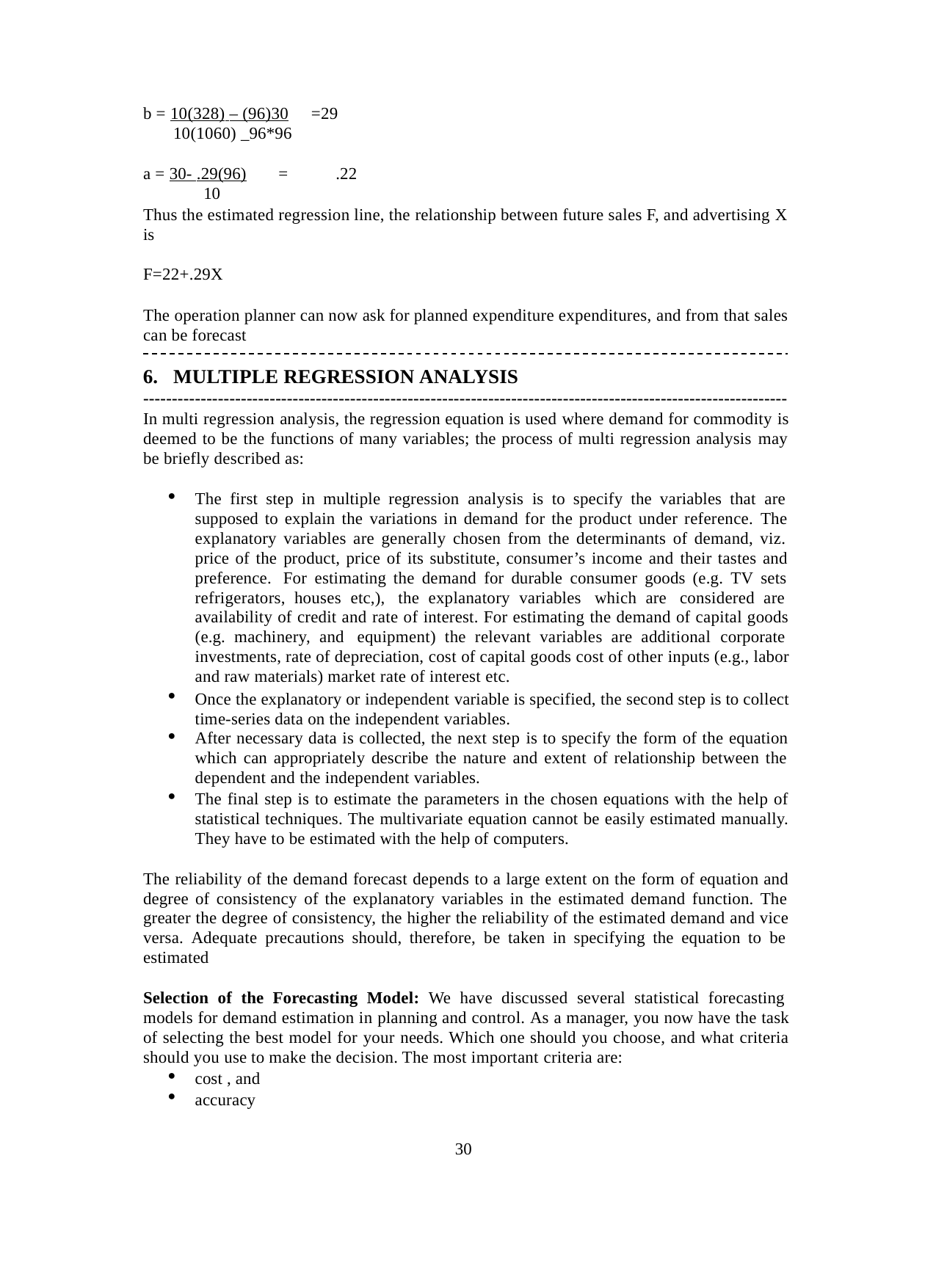

b = 10(328) – (96)30	=29
10(1060) _96*96

a = 30- .29(96)	=	.22
10
Thus the estimated regression line, the relationship between future sales F, and advertising X  is

F=22+.29X

The operation planner can now ask for planned expenditure expenditures, and from that sales  can be forecast

MULTIPLE REGRESSION ANALYSIS
----------------------------------------------------------------------------------------------------------------
In multi regression analysis, the regression equation is used where demand for commodity is  deemed to be the functions of many variables; the process of multi regression analysis may  be briefly described as:

The first step in multiple regression analysis is to specify the variables that are  supposed to explain the variations in demand for the product under reference. The  explanatory variables are generally chosen from the determinants of demand, viz.  price of the product, price of its substitute, consumer’s income and their tastes and  preference. For estimating the demand for durable consumer goods (e.g. TV sets  refrigerators, houses etc,), the explanatory variables which are considered are  availability of credit and rate of interest. For estimating the demand of capital goods  (e.g. machinery, and equipment) the relevant variables are additional corporate  investments, rate of depreciation, cost of capital goods cost of other inputs (e.g., labor  and raw materials) market rate of interest etc.
Once the explanatory or independent variable is specified, the second step is to collect  time-series data on the independent variables.
After necessary data is collected, the next step is to specify the form of the equation  which can appropriately describe the nature and extent of relationship between the  dependent and the independent variables.
The final step is to estimate the parameters in the chosen equations with the help of  statistical techniques. The multivariate equation cannot be easily estimated manually.  They have to be estimated with the help of computers.

The reliability of the demand forecast depends to a large extent on the form of equation and  degree of consistency of the explanatory variables in the estimated demand function. The  greater the degree of consistency, the higher the reliability of the estimated demand and vice  versa. Adequate precautions should, therefore, be taken in specifying the equation to be  estimated

Selection of the Forecasting Model: We have discussed several statistical forecasting  models for demand estimation in planning and control. As a manager, you now have the task  of selecting the best model for your needs. Which one should you choose, and what criteria  should you use to make the decision. The most important criteria are:
cost , and
accuracy

30